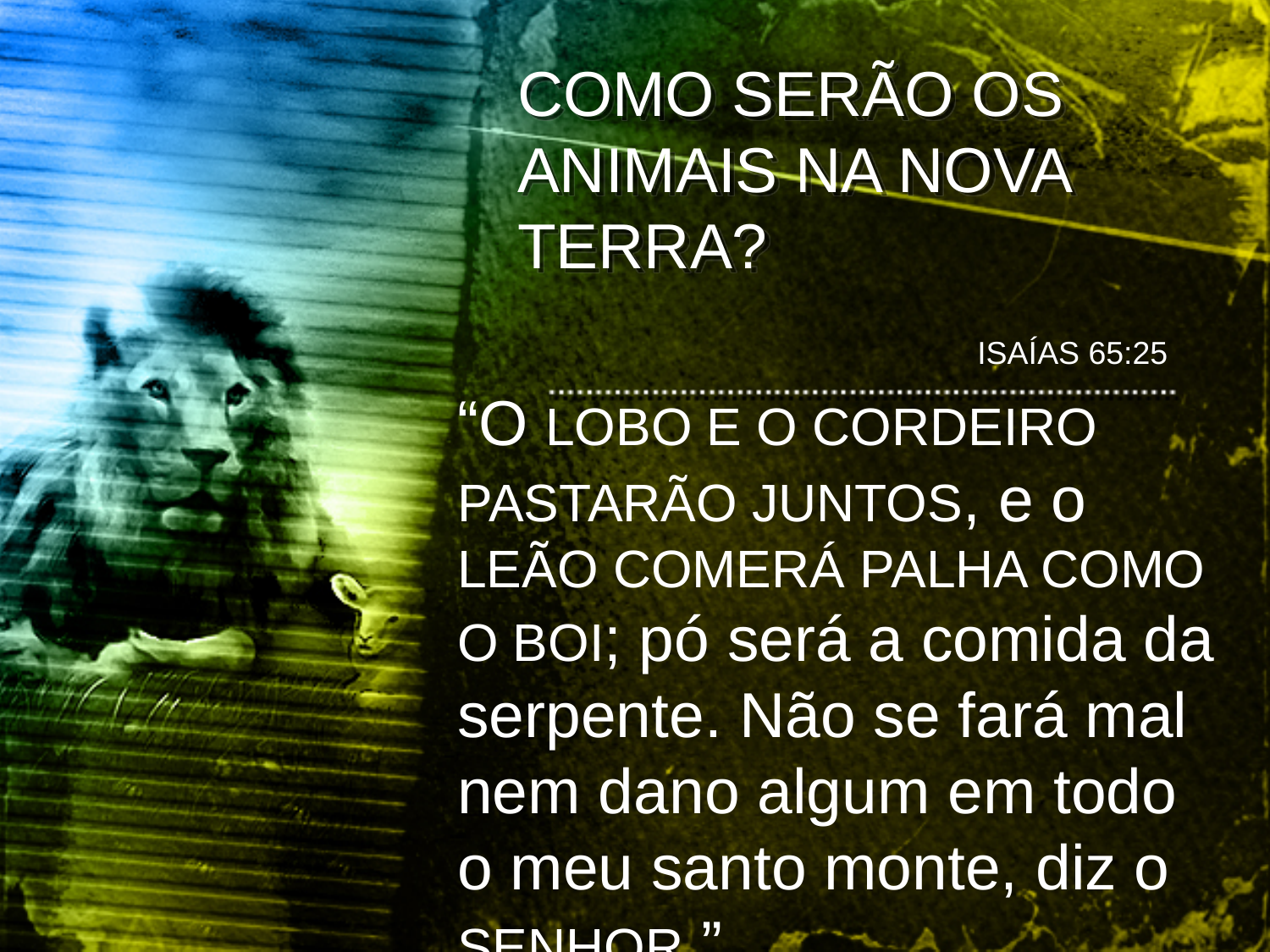

COMO SERÃO OS ANIMAIS NA NOVA TERRA?
ISAÍAS 65:25
“O LOBO E O CORDEIRO PASTARÃO JUNTOS, e o LEÃO COMERÁ PALHA COMO O BOI; pó será a comida da serpente. Não se fará mal nem dano algum em todo o meu santo monte, diz o SENHOR.”